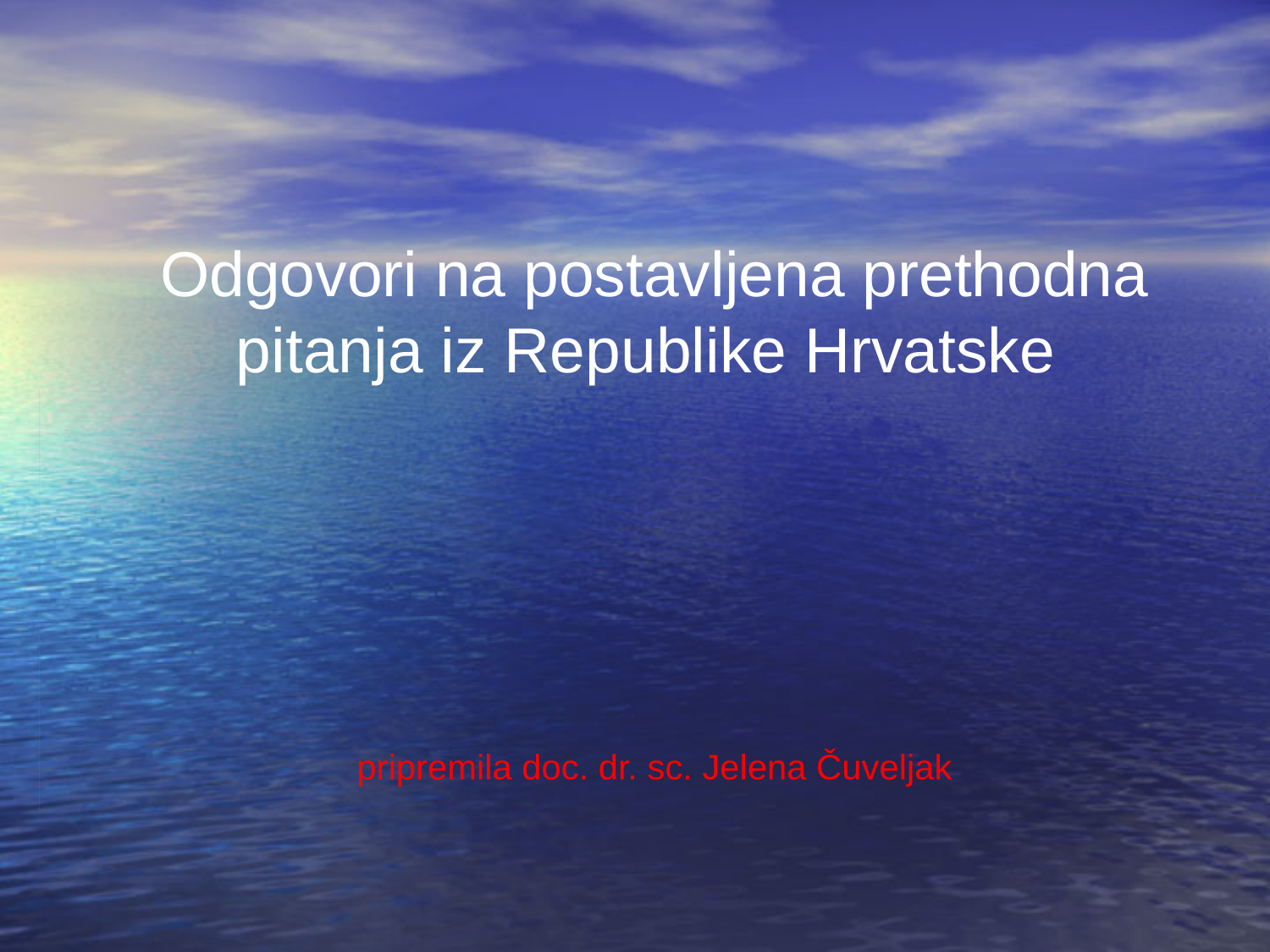

Odgovori na postavljena prethodna pitanja iz Republike Hrvatske

pripremila doc. dr. sc. Jelena Čuveljak